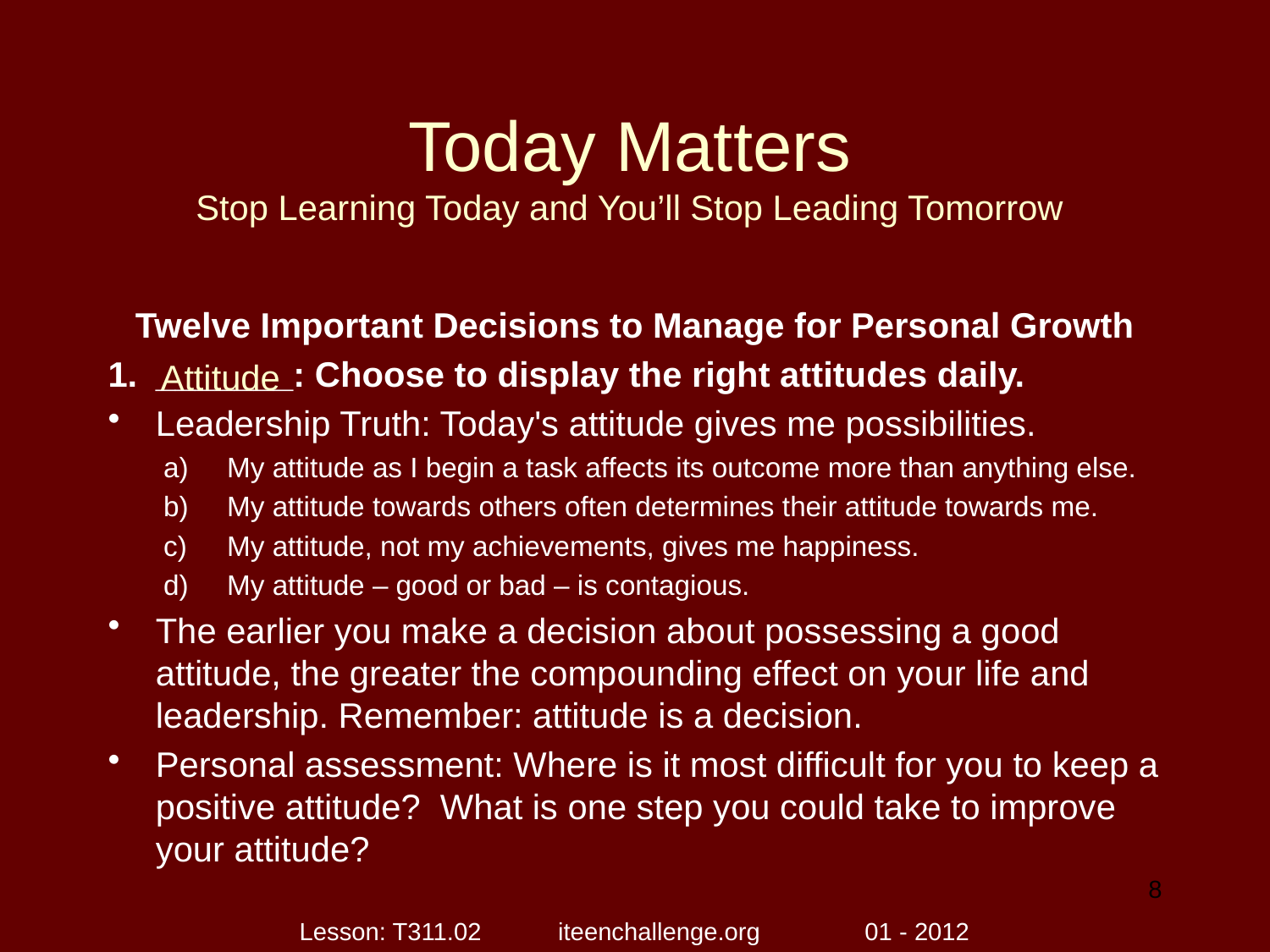

# Today Matters Stop Learning Today and You’ll Stop Leading Tomorrow
Twelve Important Decisions to Manage for Personal Growth
_______: Choose to display the right attitudes daily.
Leadership Truth: Today's attitude gives me possibilities.
My attitude as I begin a task affects its outcome more than anything else.
My attitude towards others often determines their attitude towards me.
My attitude, not my achievements, gives me happiness.
My attitude – good or bad – is contagious.
The earlier you make a decision about possessing a good attitude, the greater the compounding effect on your life and leadership. Remember: attitude is a decision.
Personal assessment: Where is it most difficult for you to keep a positive attitude?  What is one step you could take to improve your attitude?
Attitude
8
Lesson: T311.02           iteenchallenge.org               01 - 2012